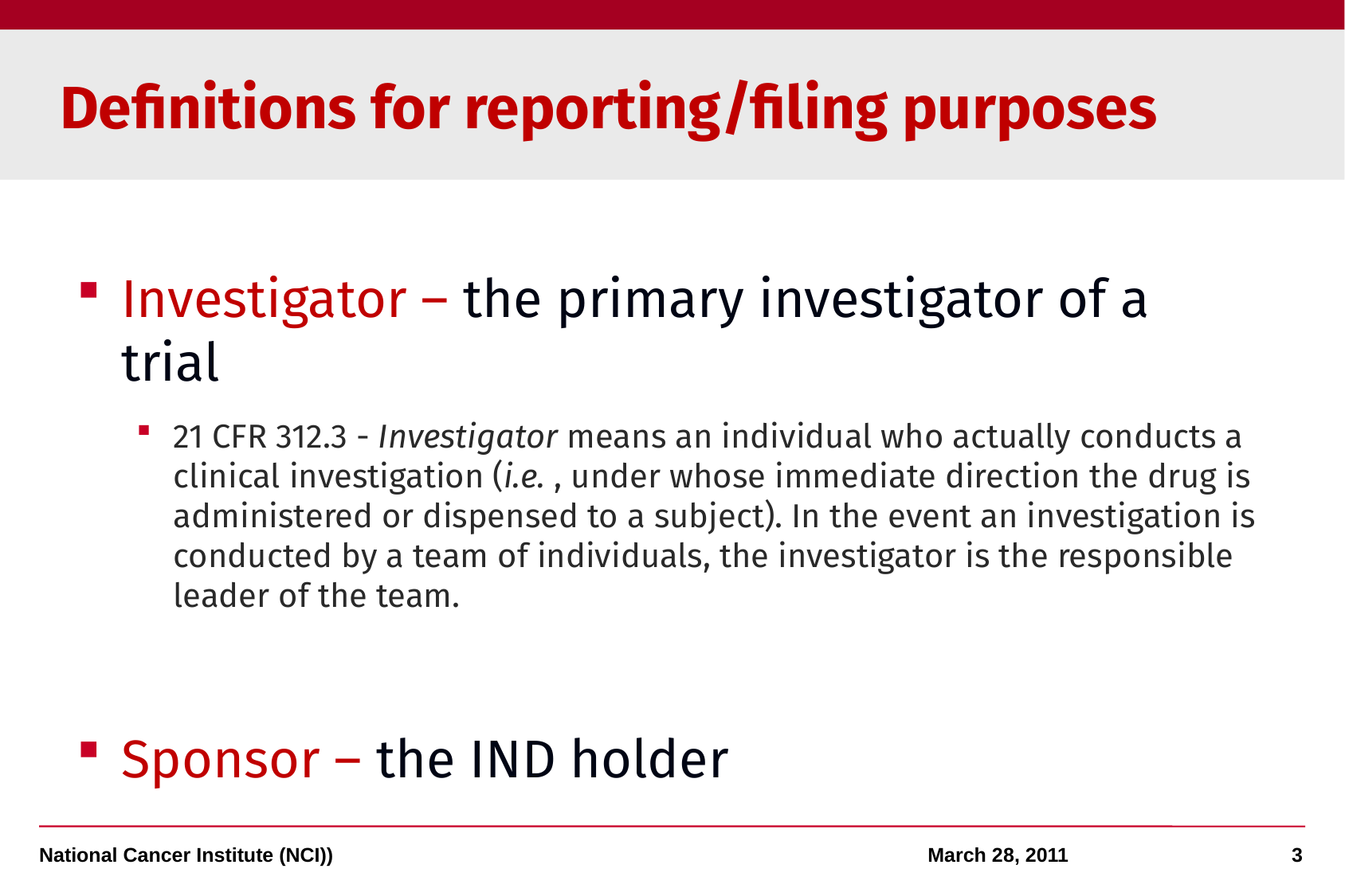

#
Definitions for reporting/filing purposes
Investigator – the primary investigator of a trial
21 CFR 312.3 - Investigator means an individual who actually conducts a clinical investigation (i.e. , under whose immediate direction the drug is administered or dispensed to a subject). In the event an investigation is conducted by a team of individuals, the investigator is the responsible leader of the team.

Sponsor – the IND holder